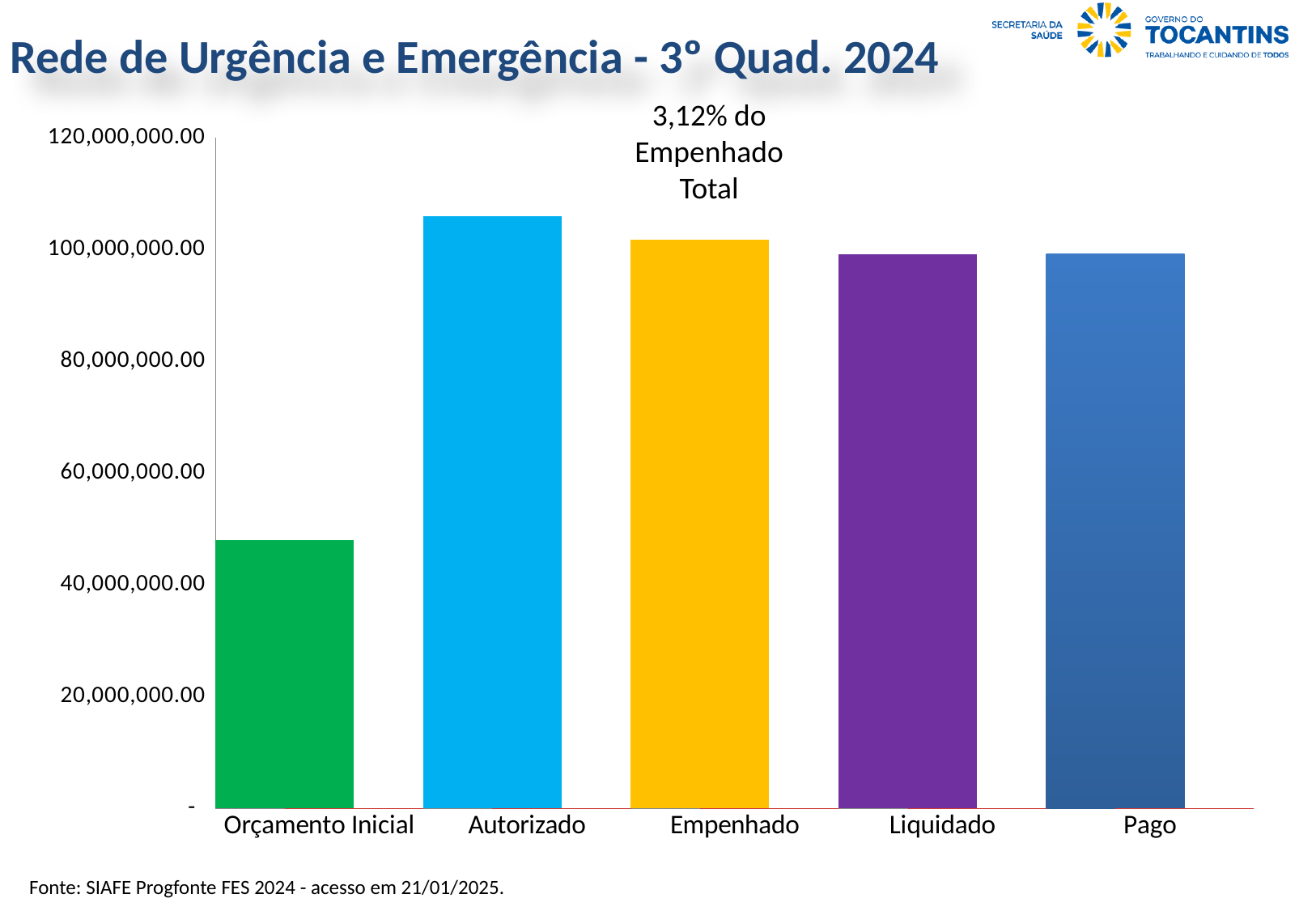

Rede de Urgência e Emergência - 3º Quad. 2024
3,12% do Empenhado Total

### Chart

| Category | Valor (R$) | % |
|---|---|---|
| Orçamento Inicial | 48000000.0 | 1.0 |
| Autorizado | 106063641.24 | 2.2096591924999998 |
| Empenhado | 101813637.05 | 0.9599296786315009 |
| Liquidado | 99255531.89 | 0.9748746313939878 |
| Pago | 99255531.89 | 1.0 |
Fonte: SIAFE Progfonte FES 2024 - acesso em 21/01/2025.